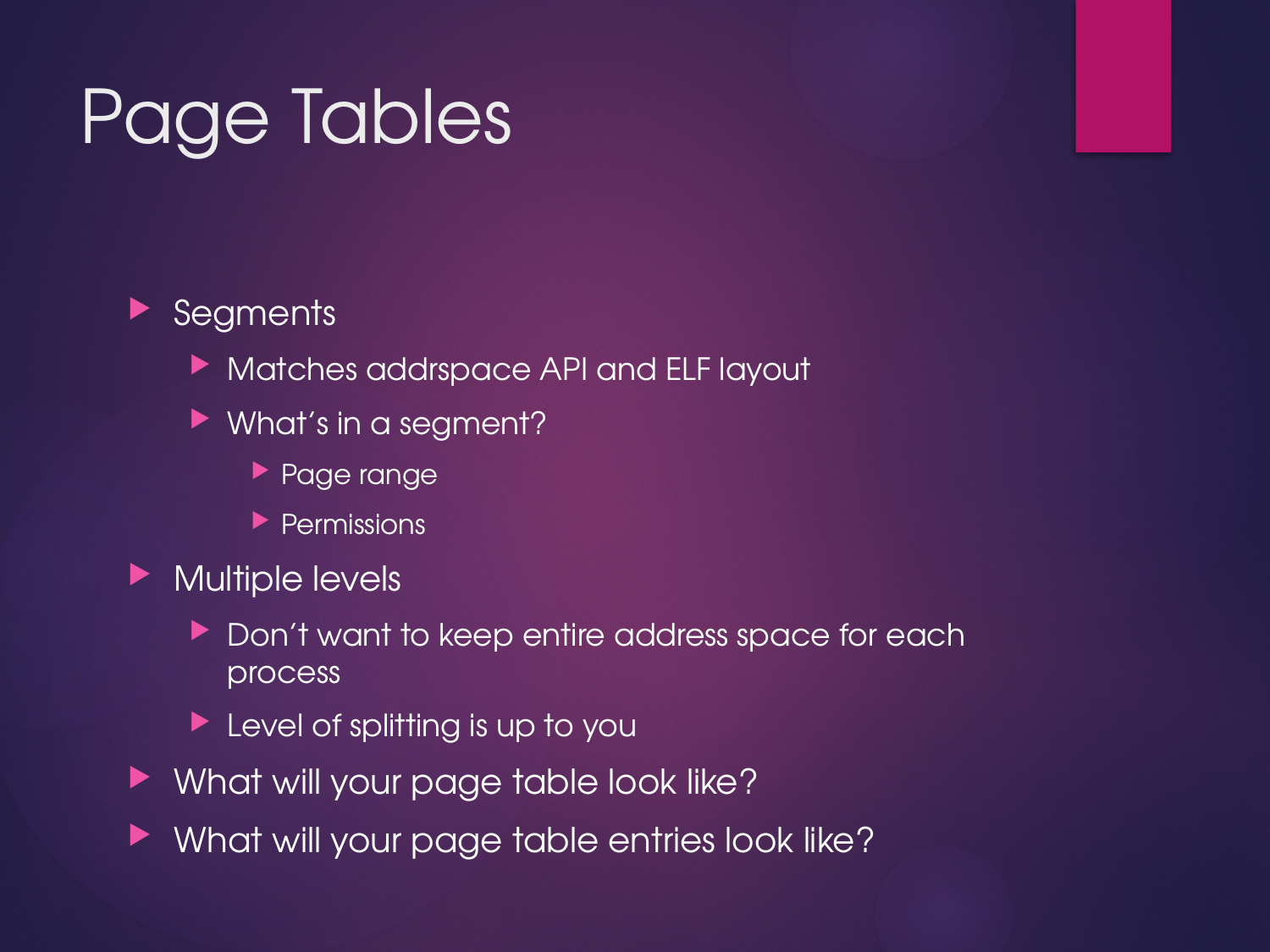

# Page Tables
Segments
Matches addrspace API and ELF layout
What’s in a segment?
Page range
Permissions
Multiple levels
Don’t want to keep entire address space for each process
Level of splitting is up to you
What will your page table look like?
What will your page table entries look like?